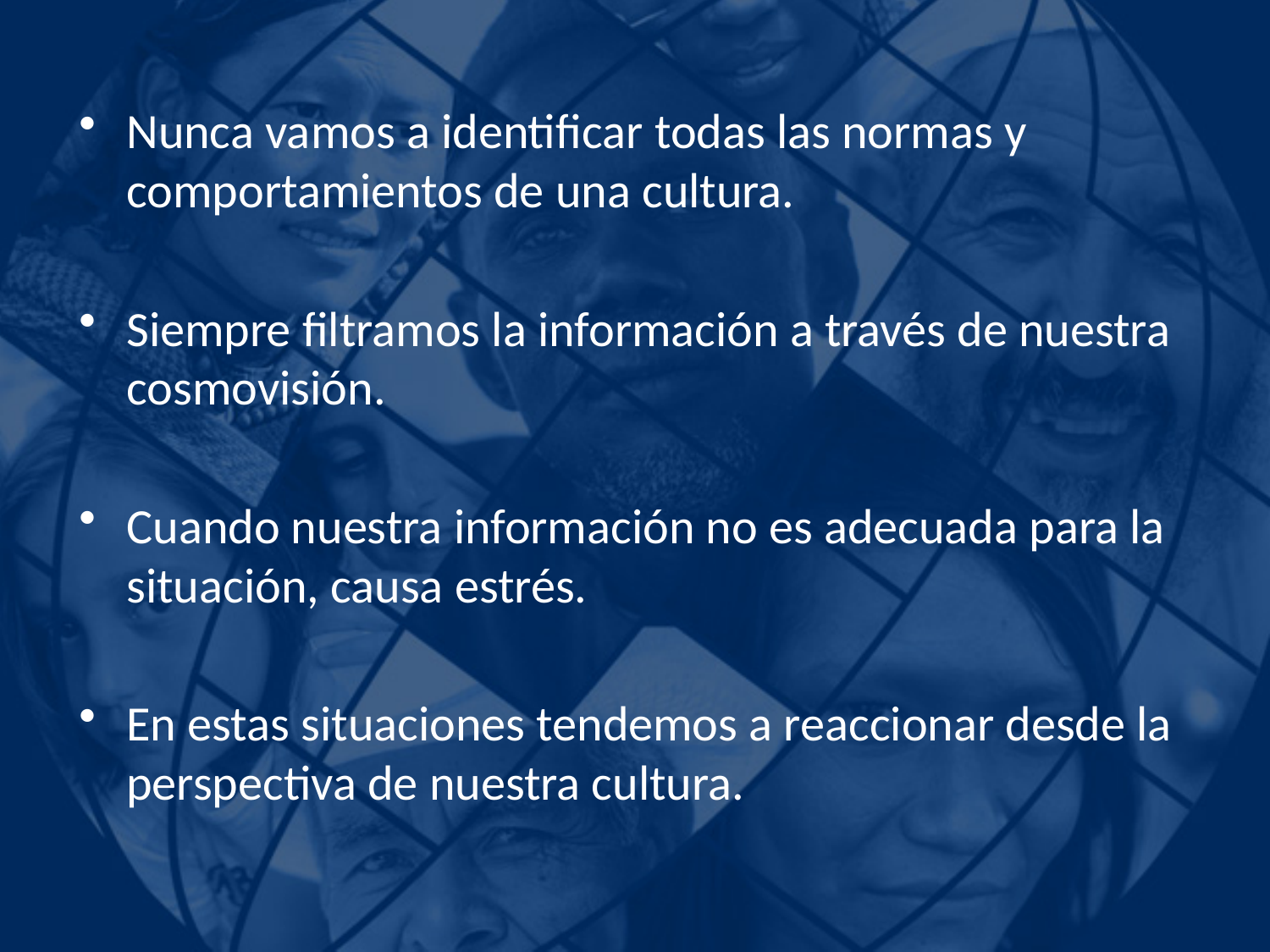

Nunca vamos a identificar todas las normas y comportamientos de una cultura.

Siempre filtramos la información a través de nuestra cosmovisión.

Cuando nuestra información no es adecuada para la situación, causa estrés.

En estas situaciones tendemos a reaccionar desde la perspectiva de nuestra cultura.